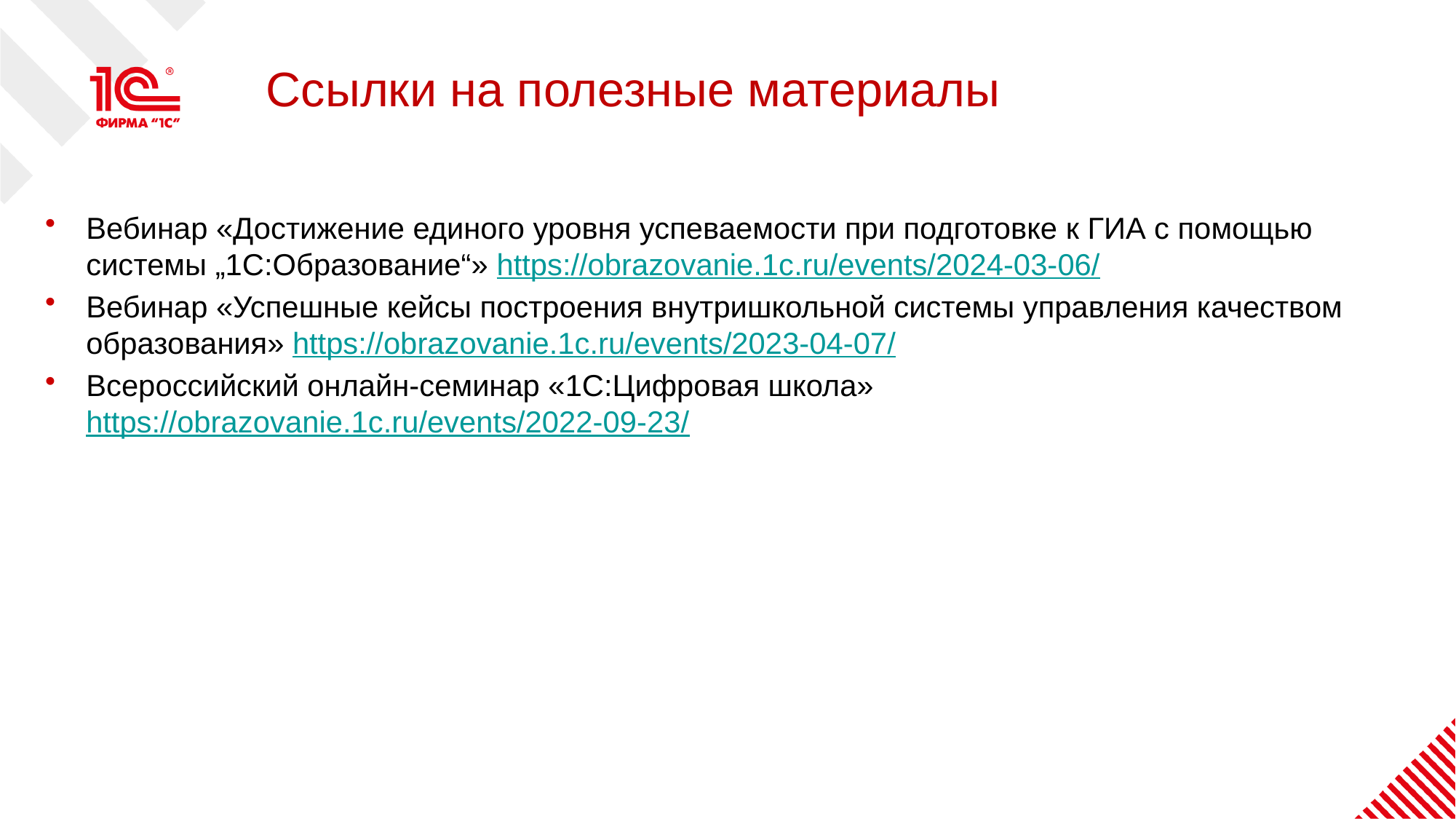

# Ссылки на полезные материалы
Вебинар «Достижение единого уровня успеваемости при подготовке к ГИА с помощью системы „1С:Образование“» https://obrazovanie.1c.ru/events/2024-03-06/
Вебинар «Успешные кейсы построения внутришкольной системы управления качеством образования» https://obrazovanie.1c.ru/events/2023-04-07/
Всероссийский онлайн-семинар «1С:Цифровая школа» https://obrazovanie.1c.ru/events/2022-09-23/